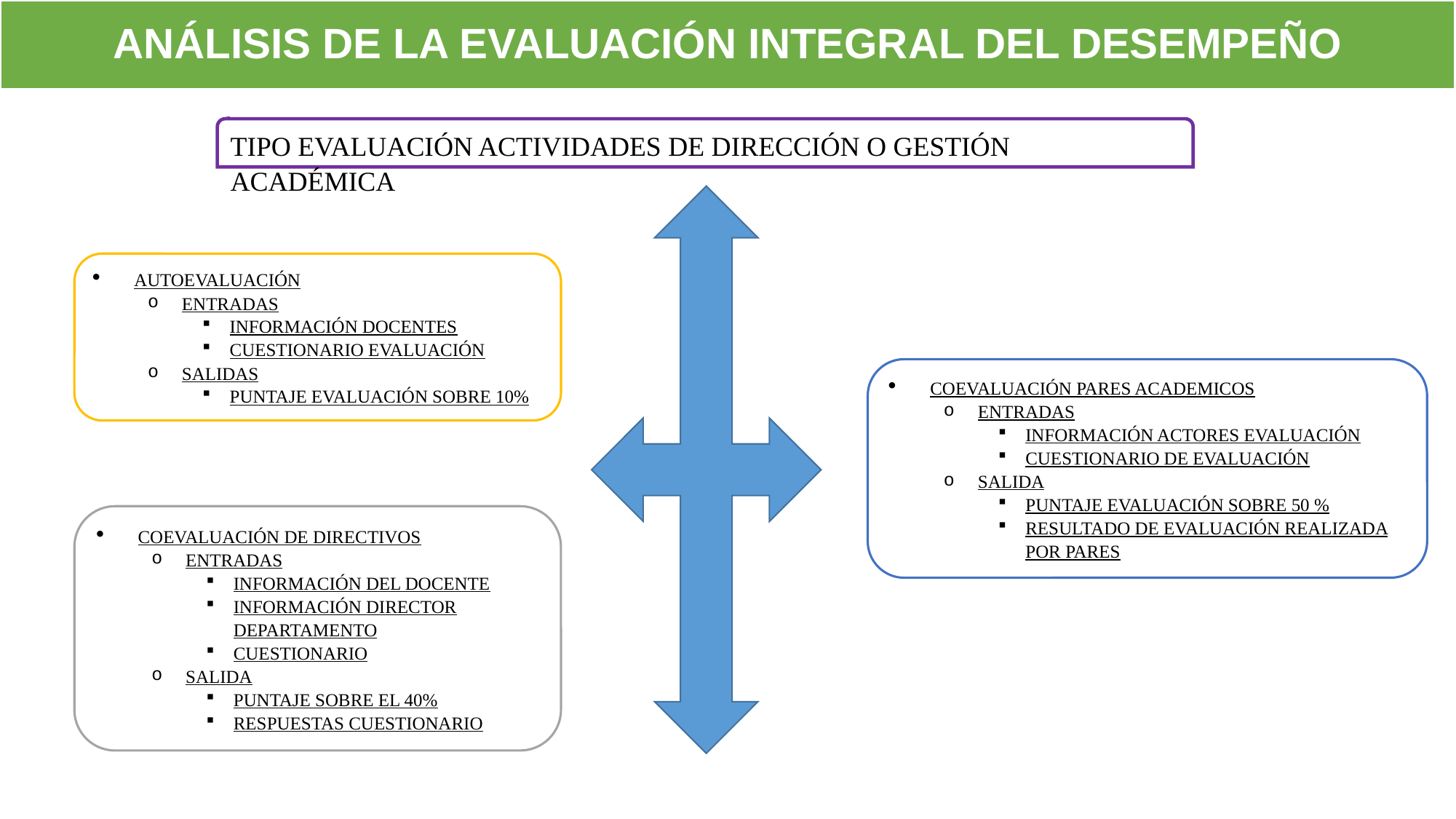

# ANÁLISIS DE LA EVALUACIÓN INTEGRAL DEL DESEMPEÑO
TIPO EVALUACIÓN ACTIVIDADES DE DIRECCIÓN O GESTIÓN ACADÉMICA

AUTOEVALUACIÓN
ENTRADAS
INFORMACIÓN DOCENTES
CUESTIONARIO EVALUACIÓN
SALIDAS
PUNTAJE EVALUACIÓN SOBRE 10%
COEVALUACIÓN PARES ACADEMICOS
ENTRADAS
INFORMACIÓN ACTORES EVALUACIÓN
CUESTIONARIO DE EVALUACIÓN
SALIDA
PUNTAJE EVALUACIÓN SOBRE 50 %
RESULTADO DE EVALUACIÓN REALIZADA POR PARES
COEVALUACIÓN DE DIRECTIVOS
ENTRADAS
INFORMACIÓN DEL DOCENTE
INFORMACIÓN DIRECTOR DEPARTAMENTO
CUESTIONARIO
SALIDA
PUNTAJE SOBRE EL 40%
RESPUESTAS CUESTIONARIO